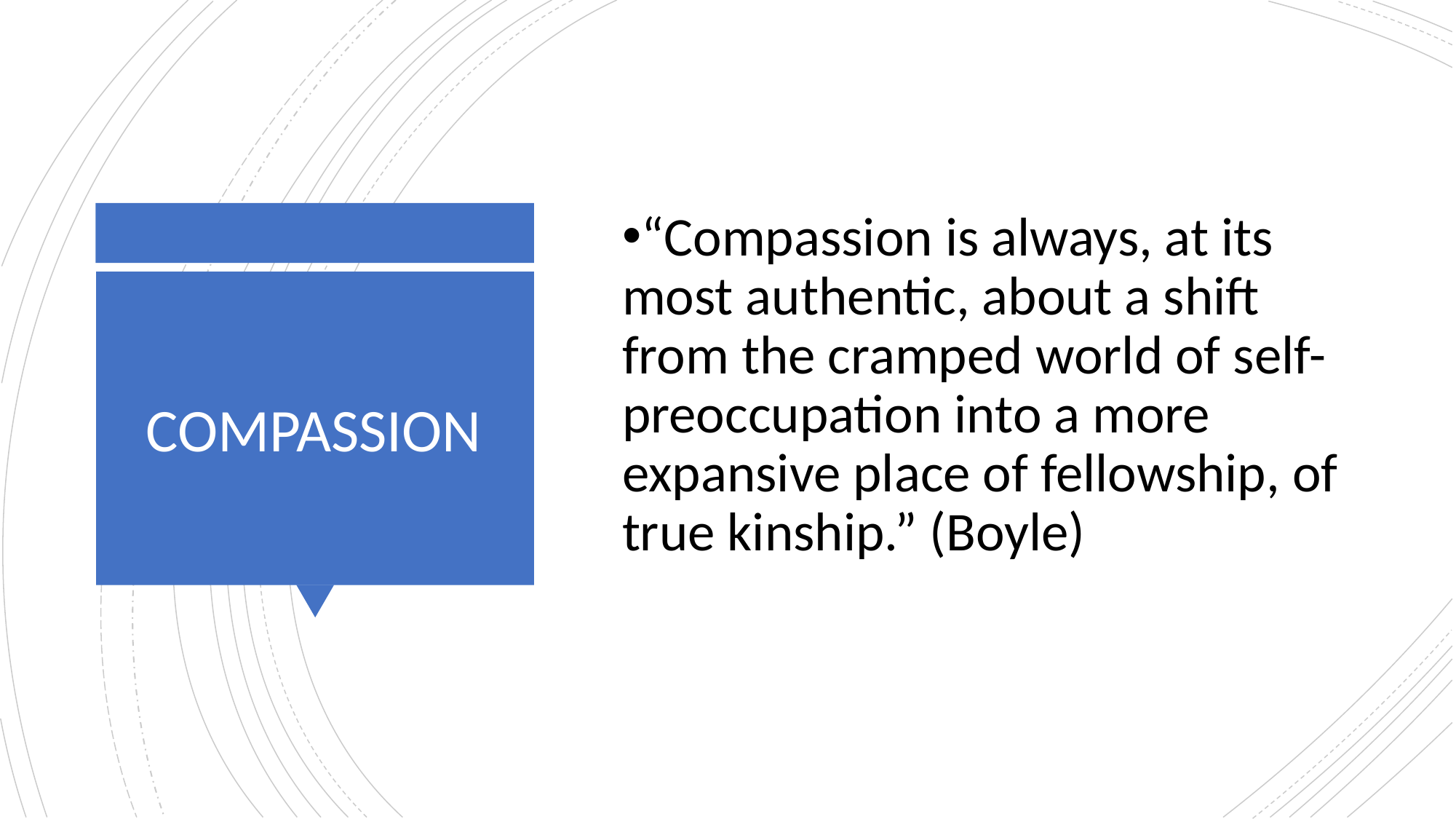

“Compassion is always, at its most authentic, about a shift from the cramped world of self-preoccupation into a more expansive place of fellowship, of true kinship.” (Boyle)

# COMPASSION
19